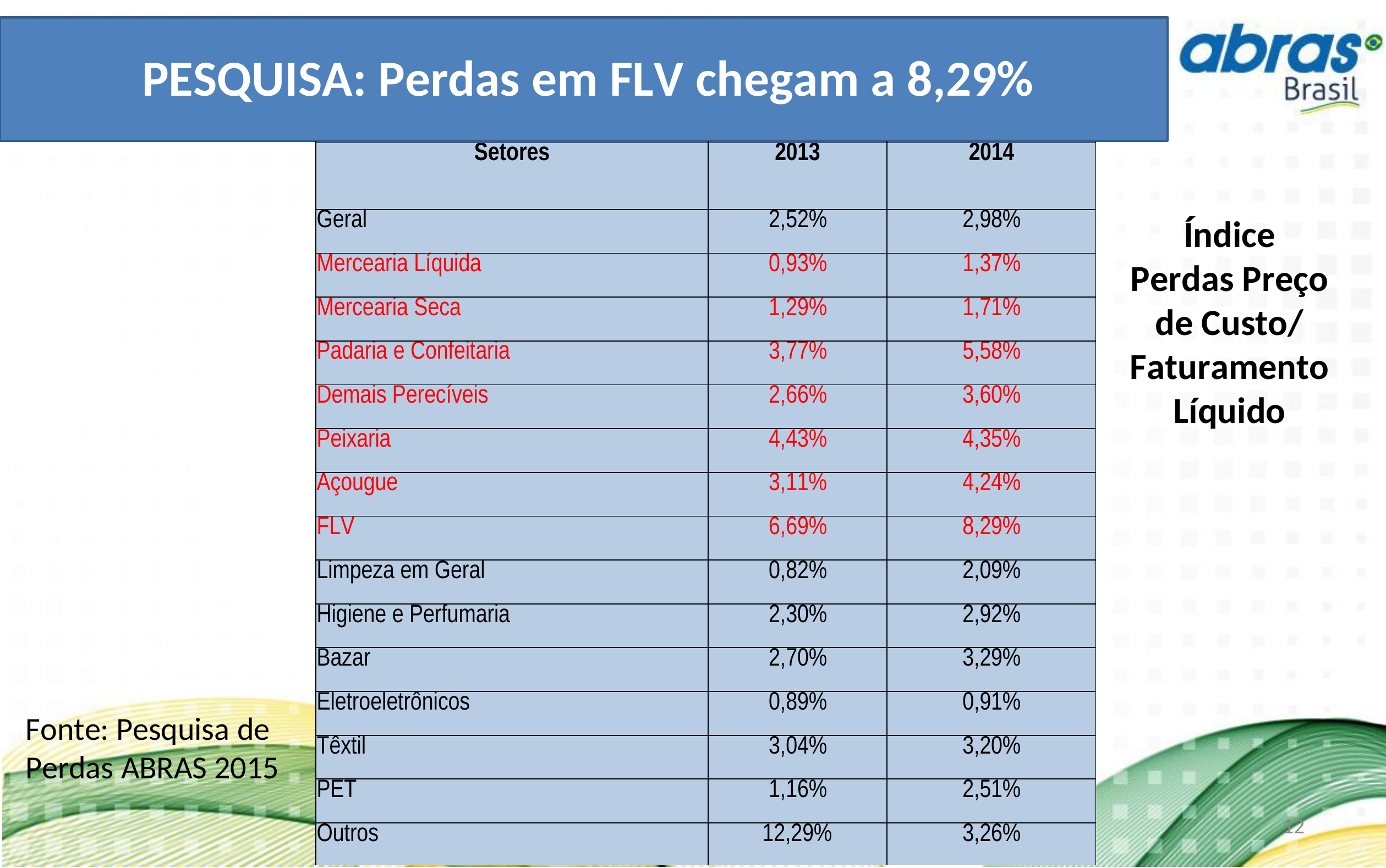

# PESQUISA: Perdas em FLV chegam a 8,29%

| Setores | 2013 | 2014 |
| --- | --- | --- |
| Geral | 2,52% | 2,98% |
| Mercearia Líquida | 0,93% | 1,37% |
| Mercearia Seca | 1,29% | 1,71% |
| Padaria e Confeitaria | 3,77% | 5,58% |
| Demais Perecíveis | 2,66% | 3,60% |
| Peixaria | 4,43% | 4,35% |
| Açougue | 3,11% | 4,24% |
| FLV | 6,69% | 8,29% |
| Limpeza em Geral | 0,82% | 2,09% |
| Higiene e Perfumaria | 2,30% | 2,92% |
| Bazar | 2,70% | 3,29% |
| Eletroeletrônicos | 0,89% | 0,91% |
| Têxtil | 3,04% | 3,20% |
| PET | 1,16% | 2,51% |
| Outros | 12,29% | 3,26% |
Índice Perdas Preço de Custo/ Faturamento Líquido
Fonte: Pesquisa de
Perdas ABRAS 2015

12